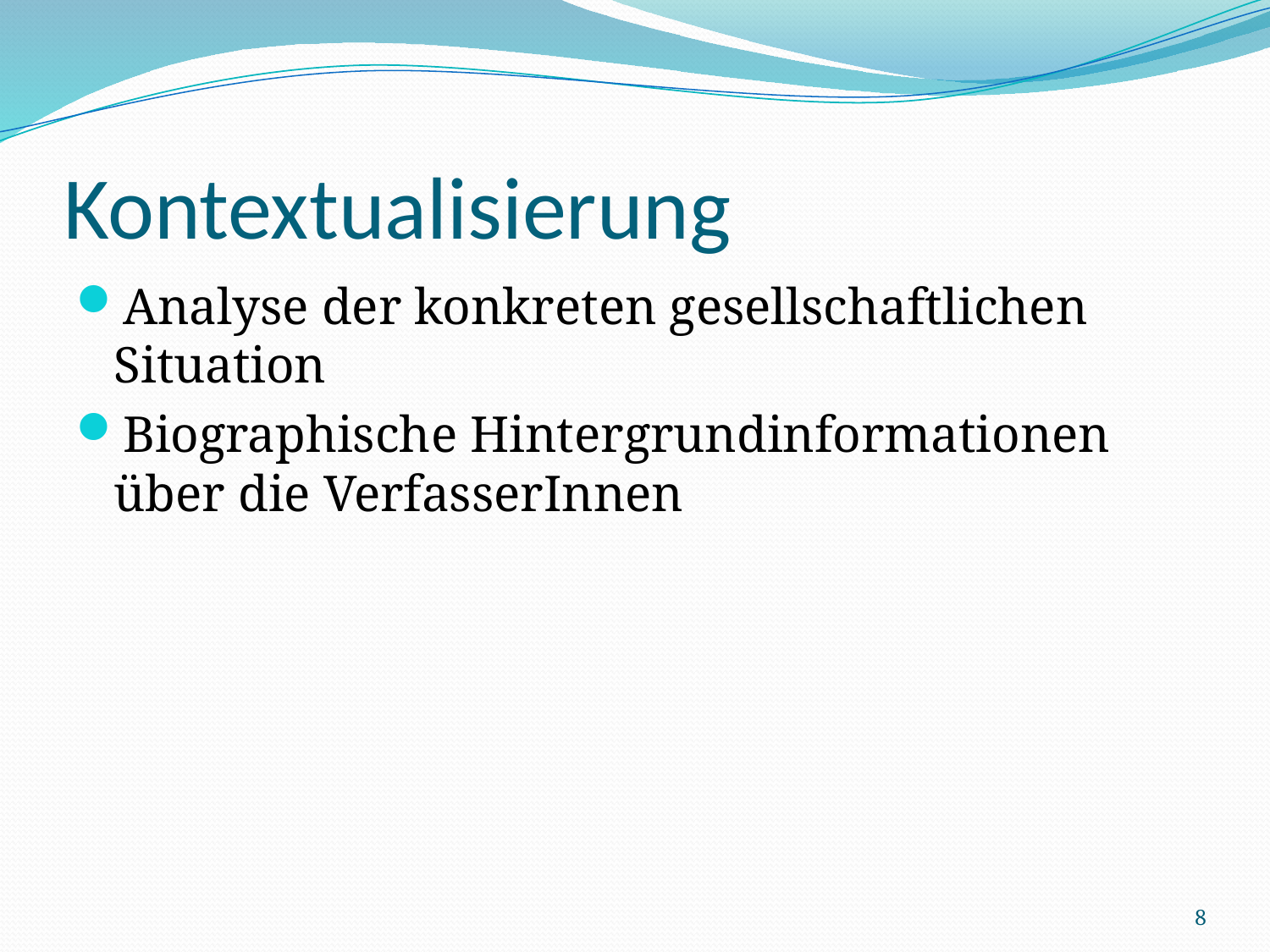

# Kontextualisierung
Analyse der konkreten gesellschaftlichen Situation
Biographische Hintergrundinformationen über die VerfasserInnen
8